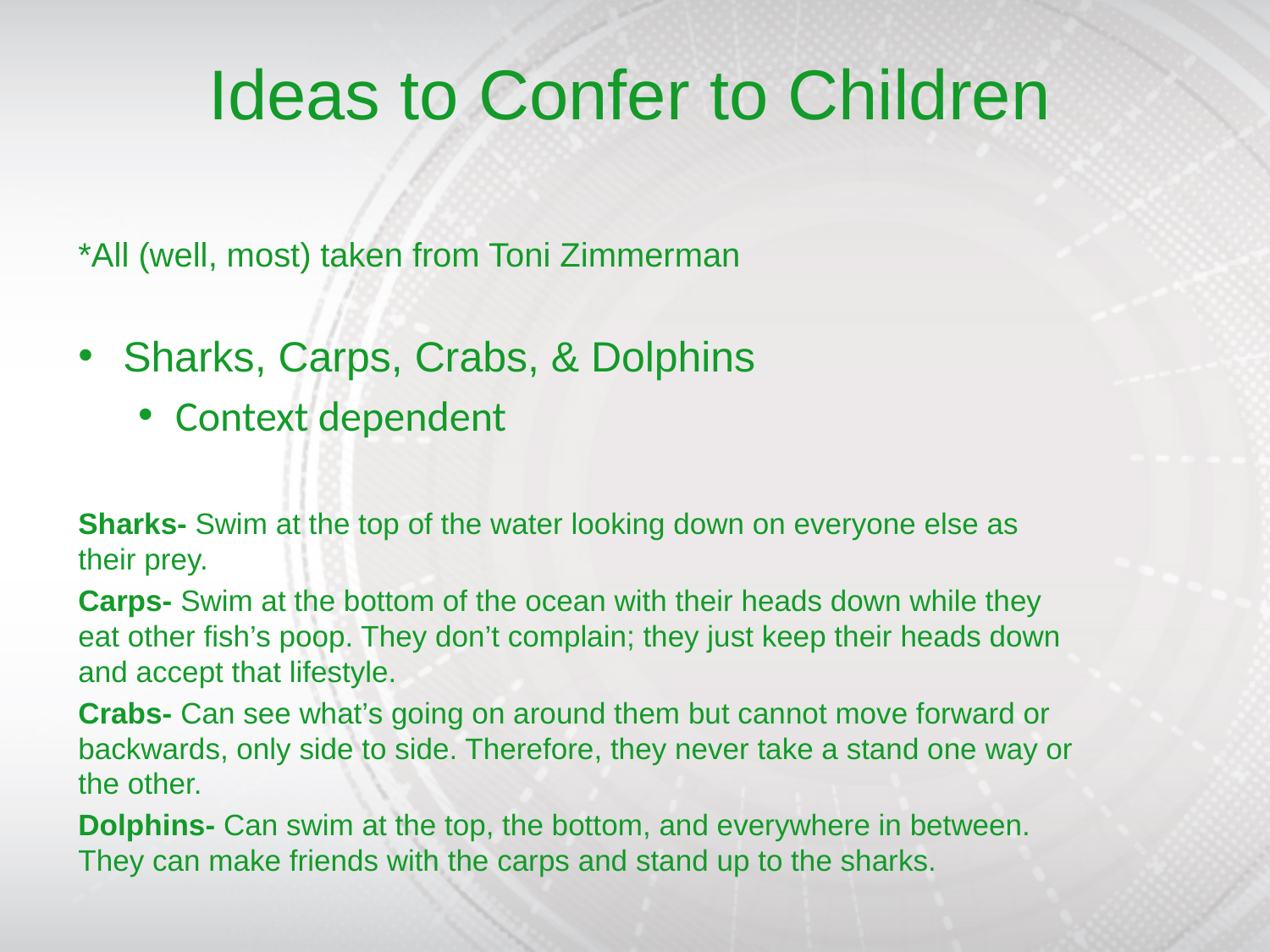

Ideas to Confer to Children

*All (well, most) taken from Toni Zimmerman

Sharks, Carps, Crabs, & Dolphins
Context dependent

Sharks- Swim at the top of the water looking down on everyone else as their prey.
Carps- Swim at the bottom of the ocean with their heads down while they eat other fish’s poop. They don’t complain; they just keep their heads down and accept that lifestyle.
Crabs- Can see what’s going on around them but cannot move forward or backwards, only side to side. Therefore, they never take a stand one way or the other.
Dolphins- Can swim at the top, the bottom, and everywhere in between. They can make friends with the carps and stand up to the sharks.